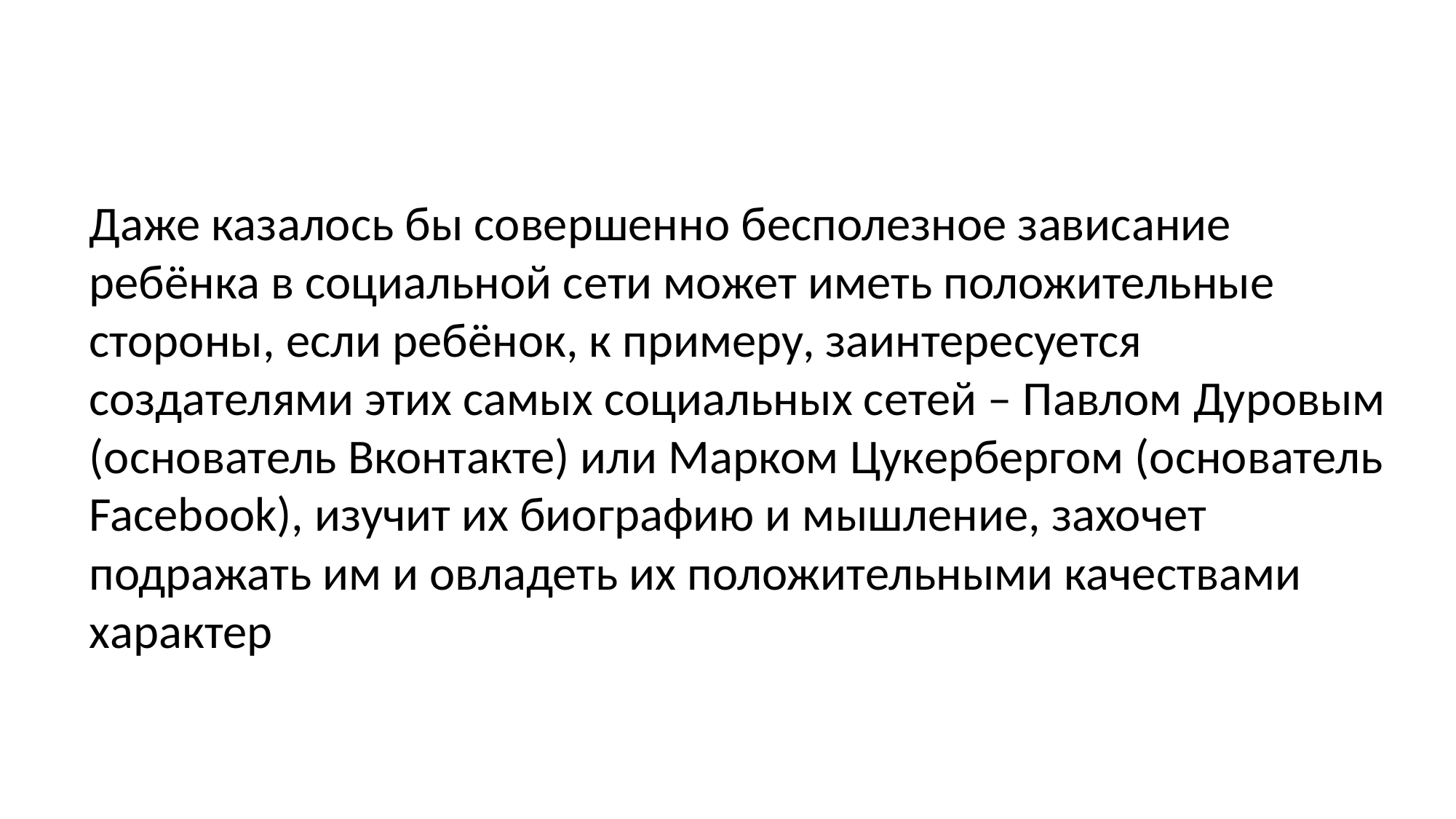

Даже казалось бы совершенно бесполезное зависание ребёнка в социальной сети может иметь положительные стороны, если ребёнок, к примеру, заинтересуется создателями этих самых социальных сетей – Павлом Дуровым (основатель Вконтакте) или Марком Цукербергом (основатель Facebook), изучит их биографию и мышление, захочет подражать им и овладеть их положительными качествами характер